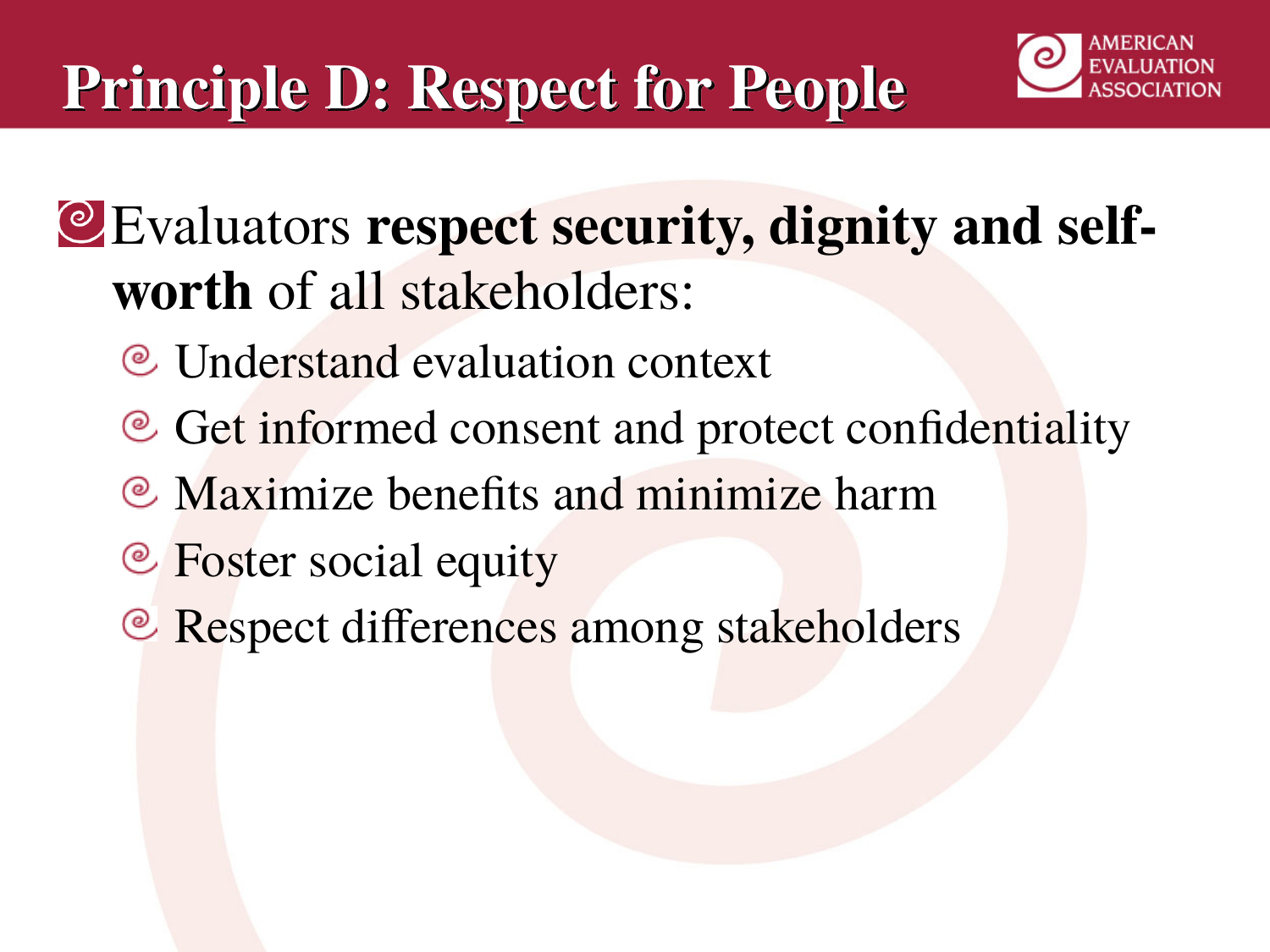

# Principle D: Respect for People
Evaluators respect security, dignity and self-worth of all stakeholders:
Understand evaluation context
Get informed consent and protect confidentiality
Maximize benefits and minimize harm
Foster social equity
Respect differences among stakeholders